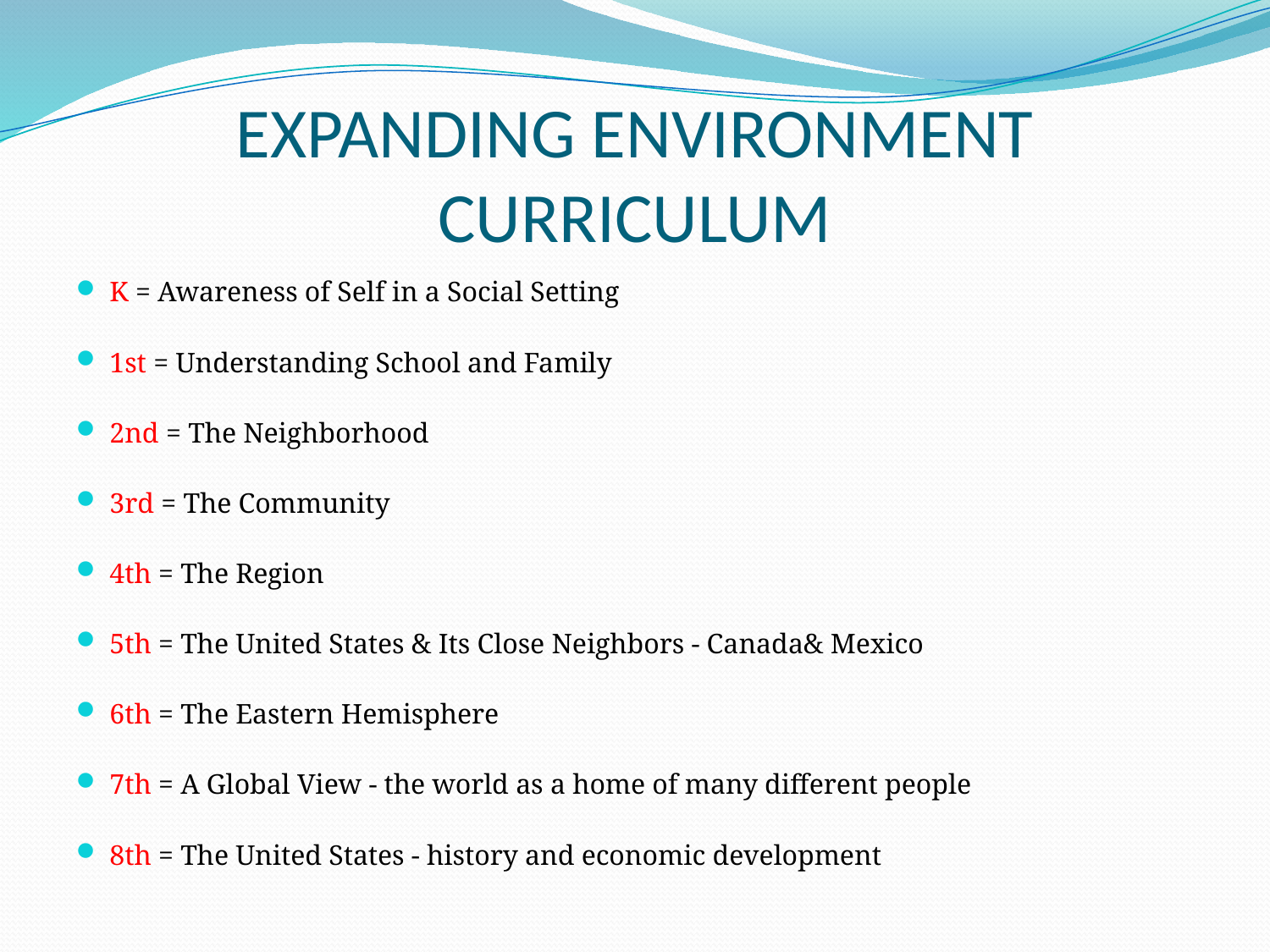

# EXPANDING ENVIRONMENT CURRICULUM
K = Awareness of Self in a Social Setting
1st = Understanding School and Family
2nd = The Neighborhood
3rd = The Community
4th = The Region
5th = The United States & Its Close Neighbors - Canada& Mexico
6th = The Eastern Hemisphere
7th = A Global View - the world as a home of many different people
8th = The United States - history and economic development